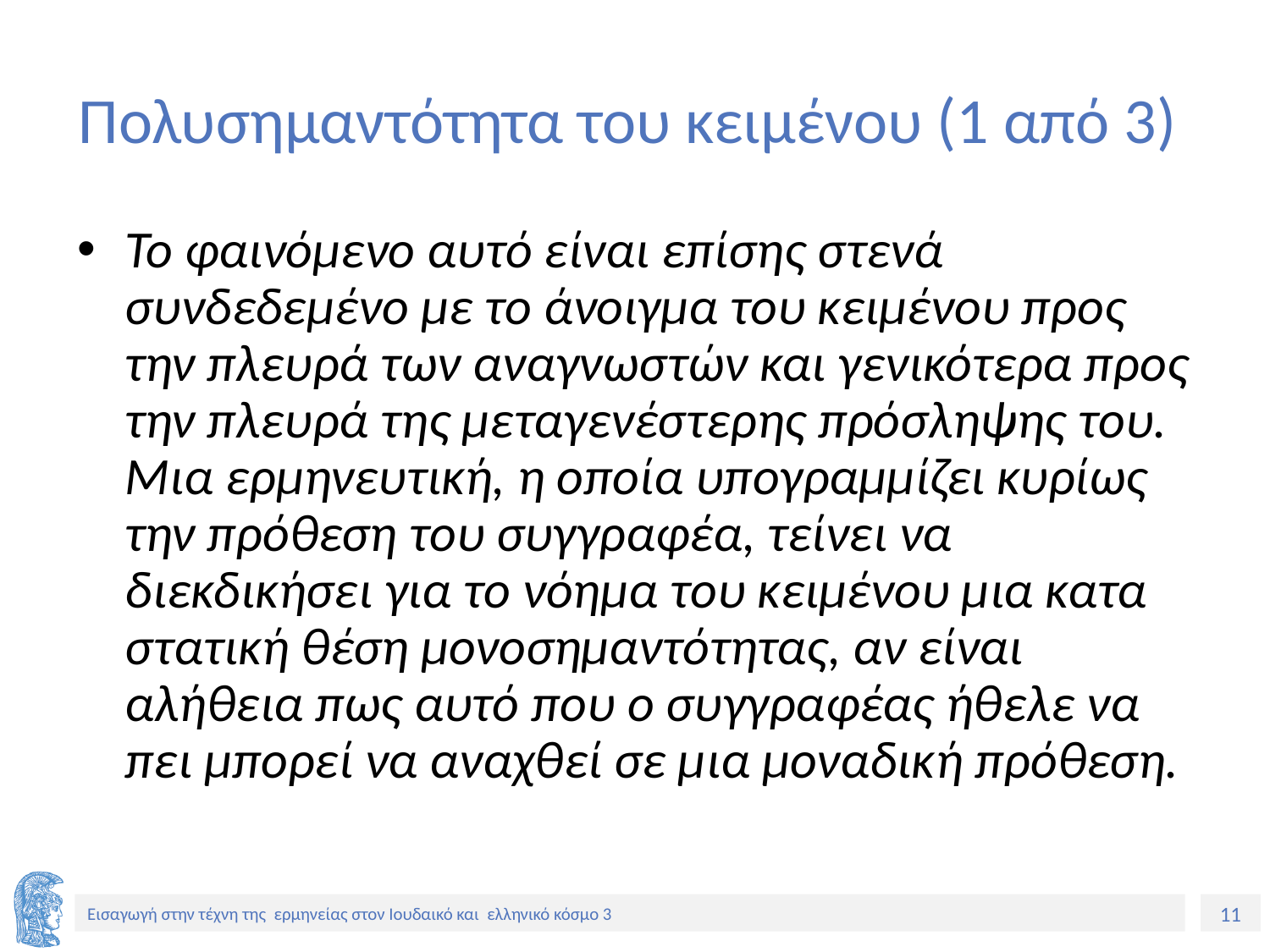

# Πολυσημαντότητα του κειμένου (1 από 3)
Το φαινόμενο αυτό εί­ναι επίσης στενά συνδεδεμένο με το άνοιγμα του κειμένου προς την πλευρά των αναγνωστών και γενικότερα προς την πλευρά της μεταγενέστερης πρόσ­ληψης του. Μια ερμηνευτική, η οποία υπογραμμίζει κυρίως την πρόθεση του συγγραφέα, τείνει να διεκδικήσει για το νόημα του κειμένου μια κατα­στατική θέση μονοσημαντότητας, αν είναι αλήθεια πως αυτό που ο συγγρα­φέας ήθελε να πει μπορεί να αναχθεί σε μια μοναδική πρόθεση.